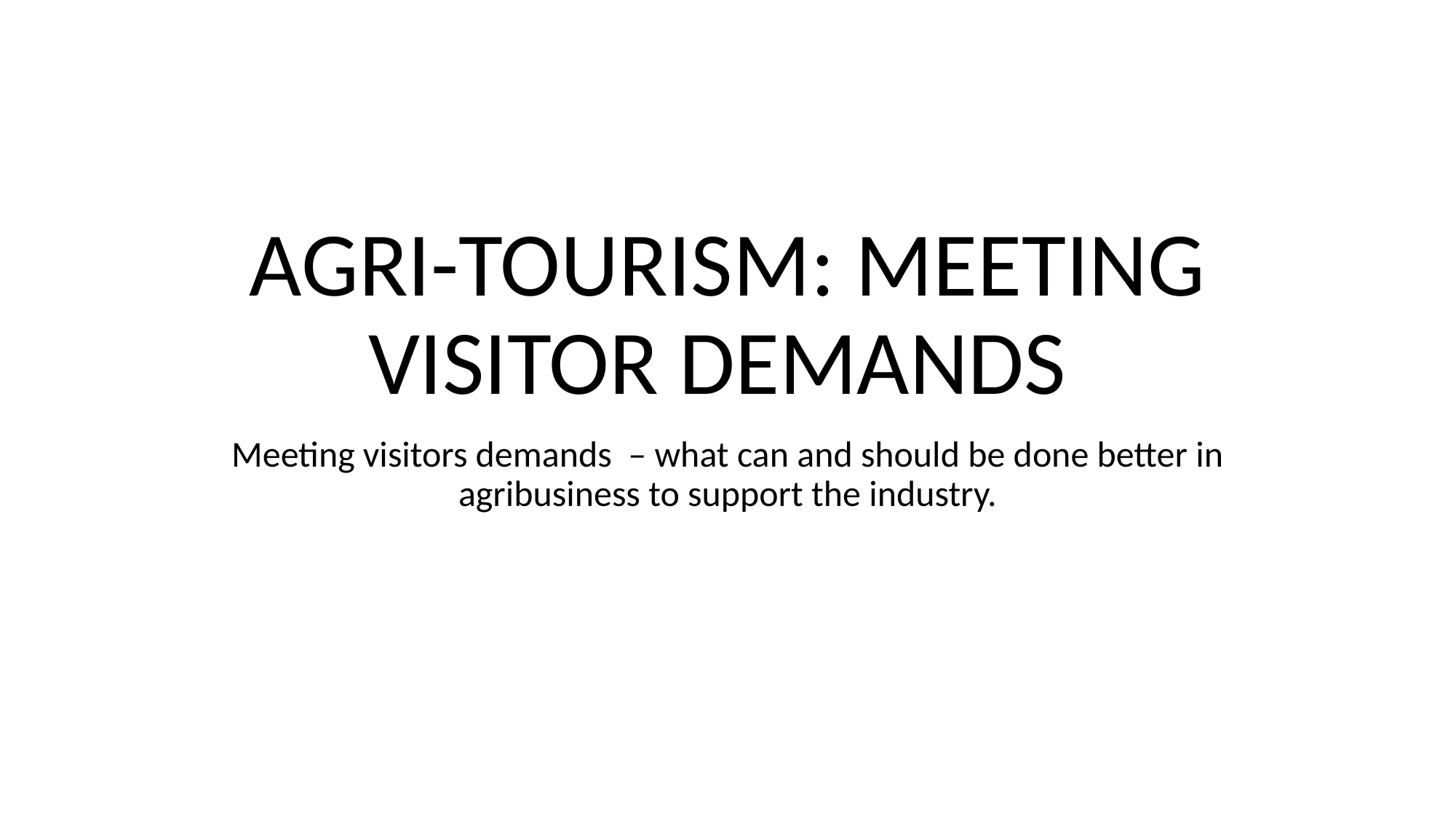

# AGRI-TOURISM: MEETING VISITOR DEMANDS
Meeting visitors demands  – what can and should be done better in agribusiness to support the industry.